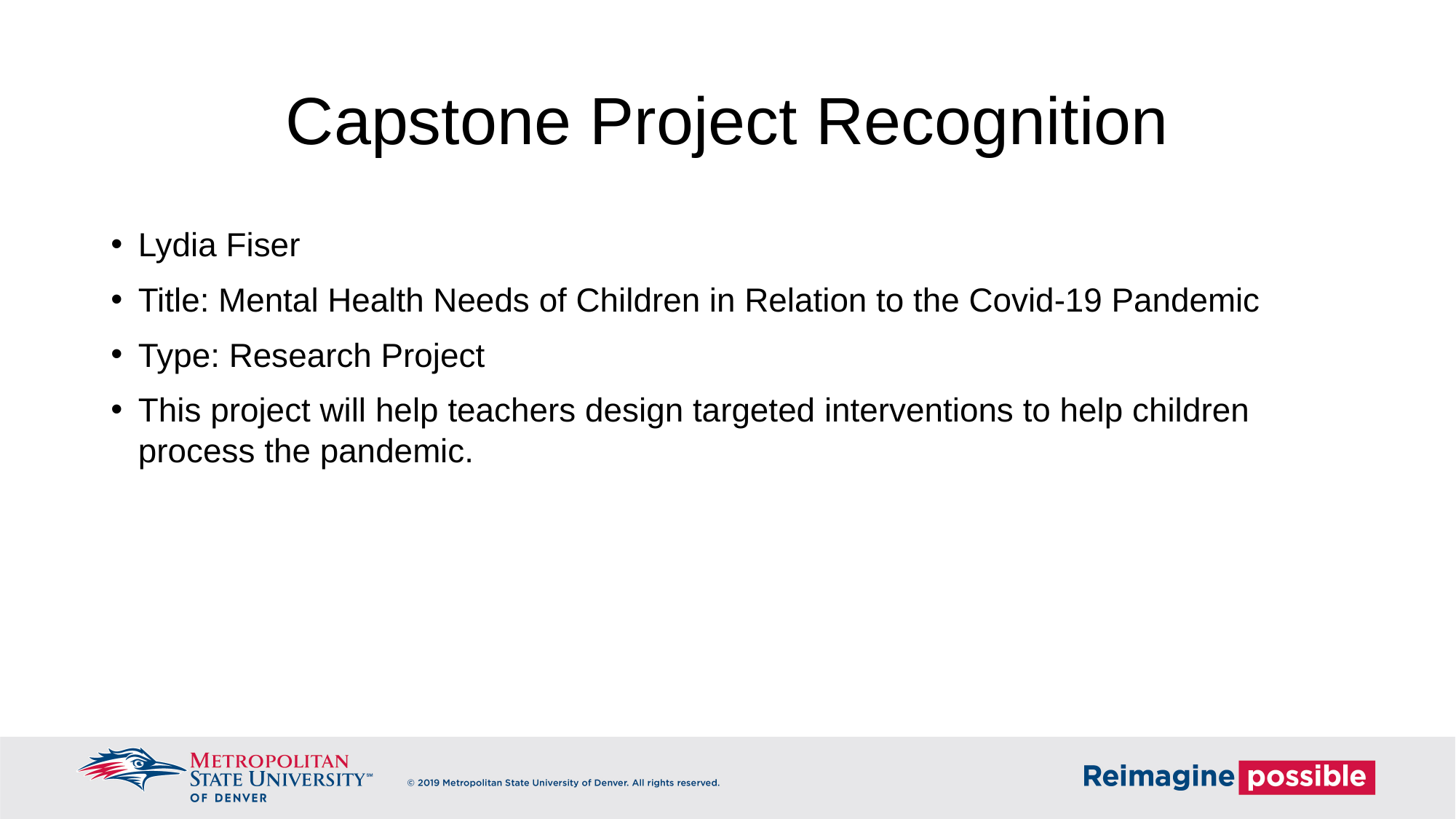

# Capstone Project Recognition
Lydia Fiser
Title: Mental Health Needs of Children in Relation to the Covid-19 Pandemic
Type: Research Project
This project will help teachers design targeted interventions to help children process the pandemic.